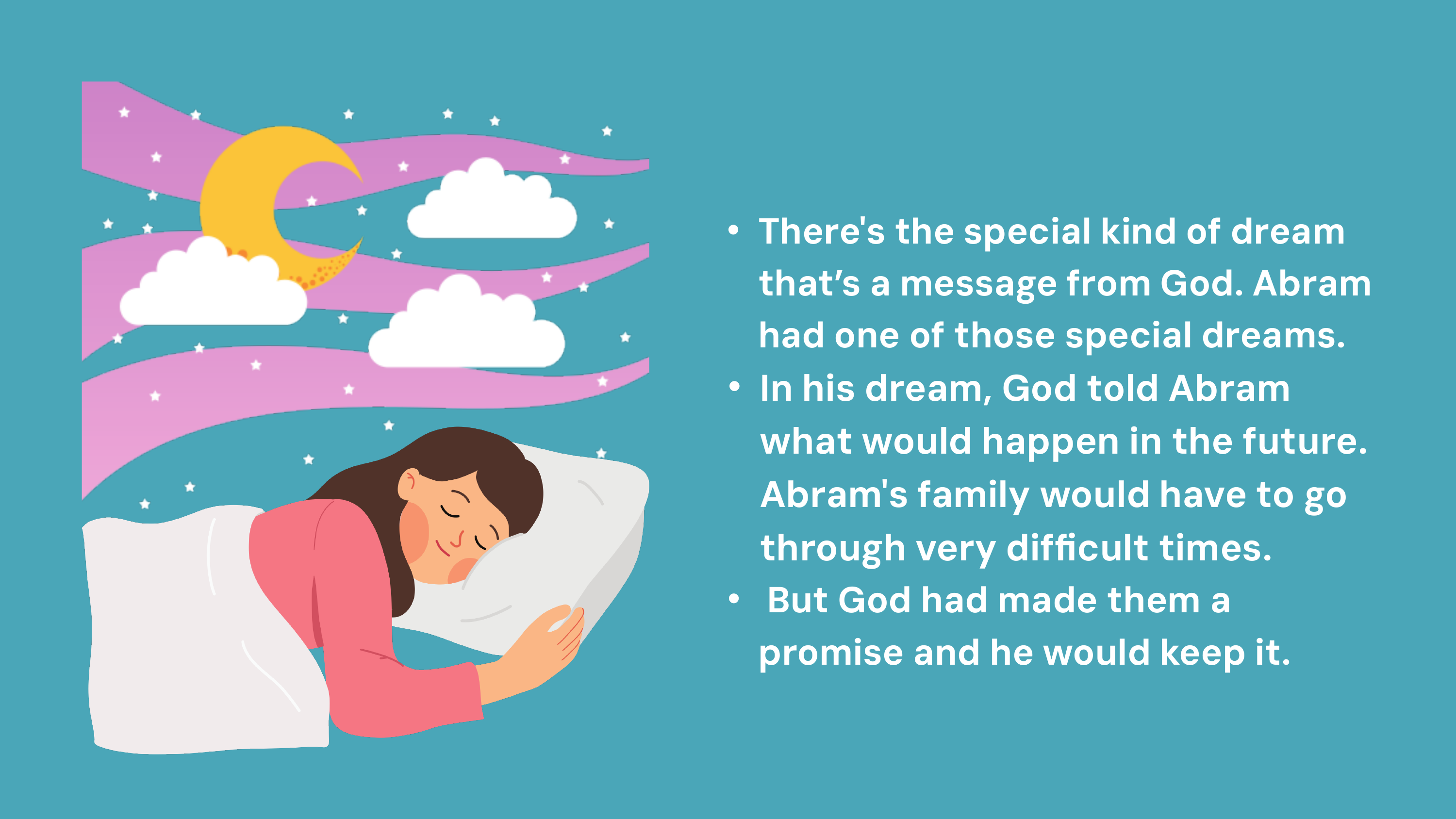

There's the special kind of dream that’s a message from God. Abram had one of those special dreams.
In his dream, God told Abram what would happen in the future. Abram's family would have to go through very difficult times.
 But God had made them a promise and he would keep it.